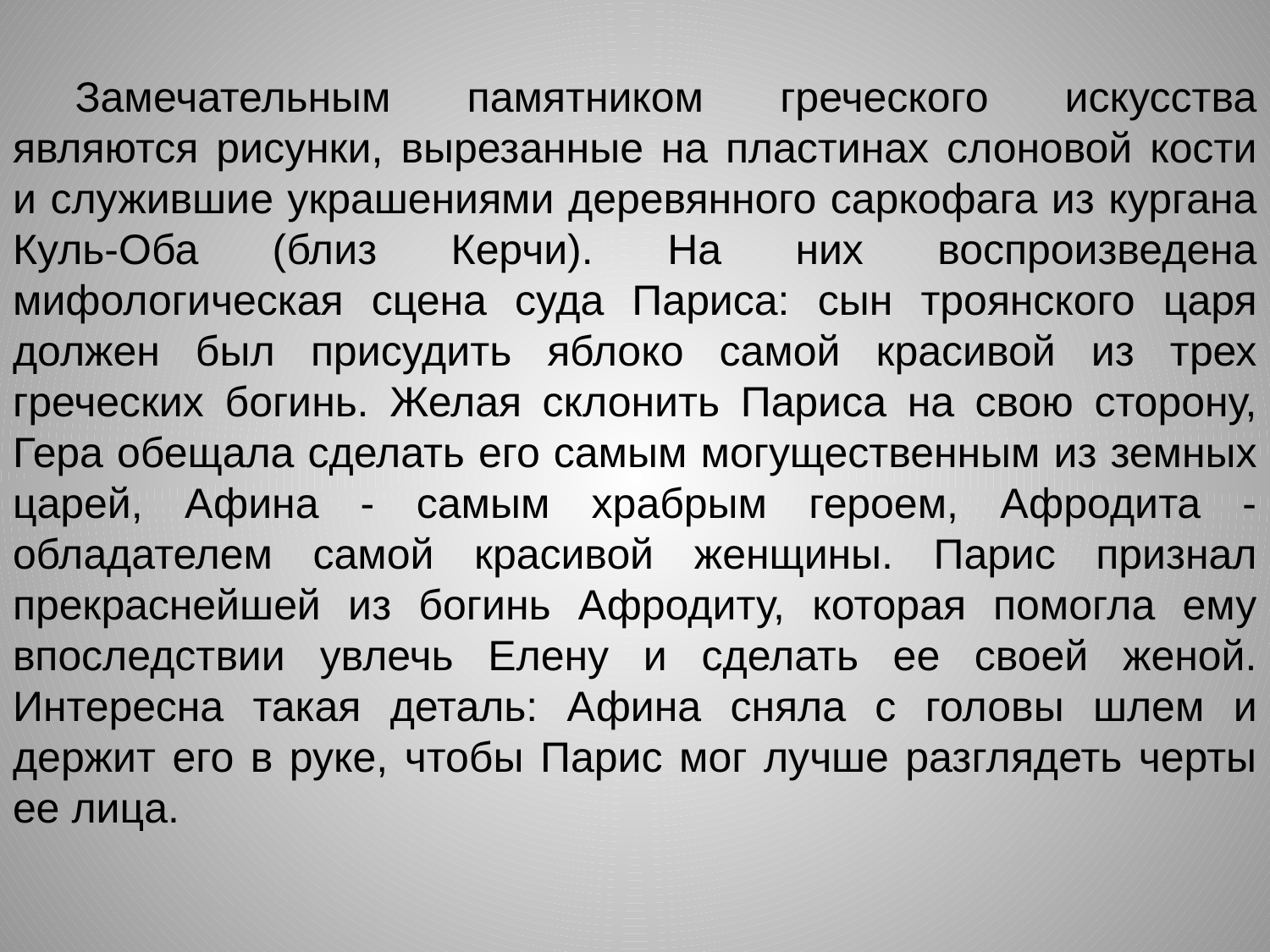

Замечательным памятником греческого искусства являются рисунки, вырезанные на пластинах слоновой кости и служившие украшениями деревянного саркофага из кургана Куль-Оба (близ Керчи). На них воспроизведена мифологическая сцена суда Париса: сын троянского царя должен был присудить яблоко самой красивой из трех греческих богинь. Желая склонить Париса на свою сторону, Гера обещала сделать его самым могущественным из земных царей, Афина - самым храбрым героем, Афродита - обладателем самой красивой женщины. Парис признал прекраснейшей из богинь Афродиту, которая помогла ему впоследствии увлечь Елену и сделать ее своей женой. Интересна такая деталь: Афина сняла с головы шлем и держит его в руке, чтобы Парис мог лучше разглядеть черты ее лица.